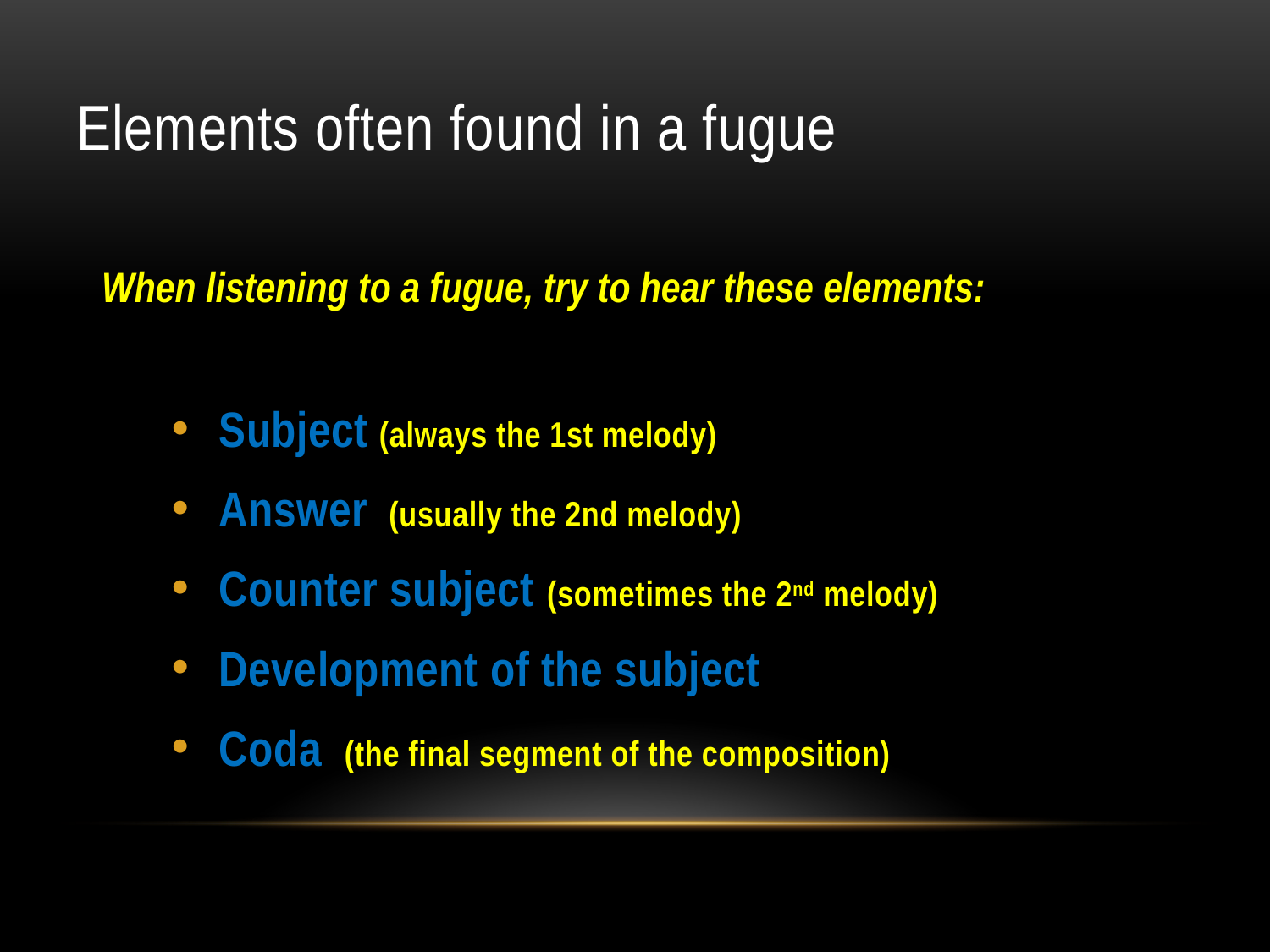

# Elements often found in a fugue
When listening to a fugue, try to hear these elements:
Subject (always the 1st melody)
Answer  (usually the 2nd melody)
Counter subject (sometimes the 2nd melody)
Development of the subject
Coda  (the final segment of the composition)